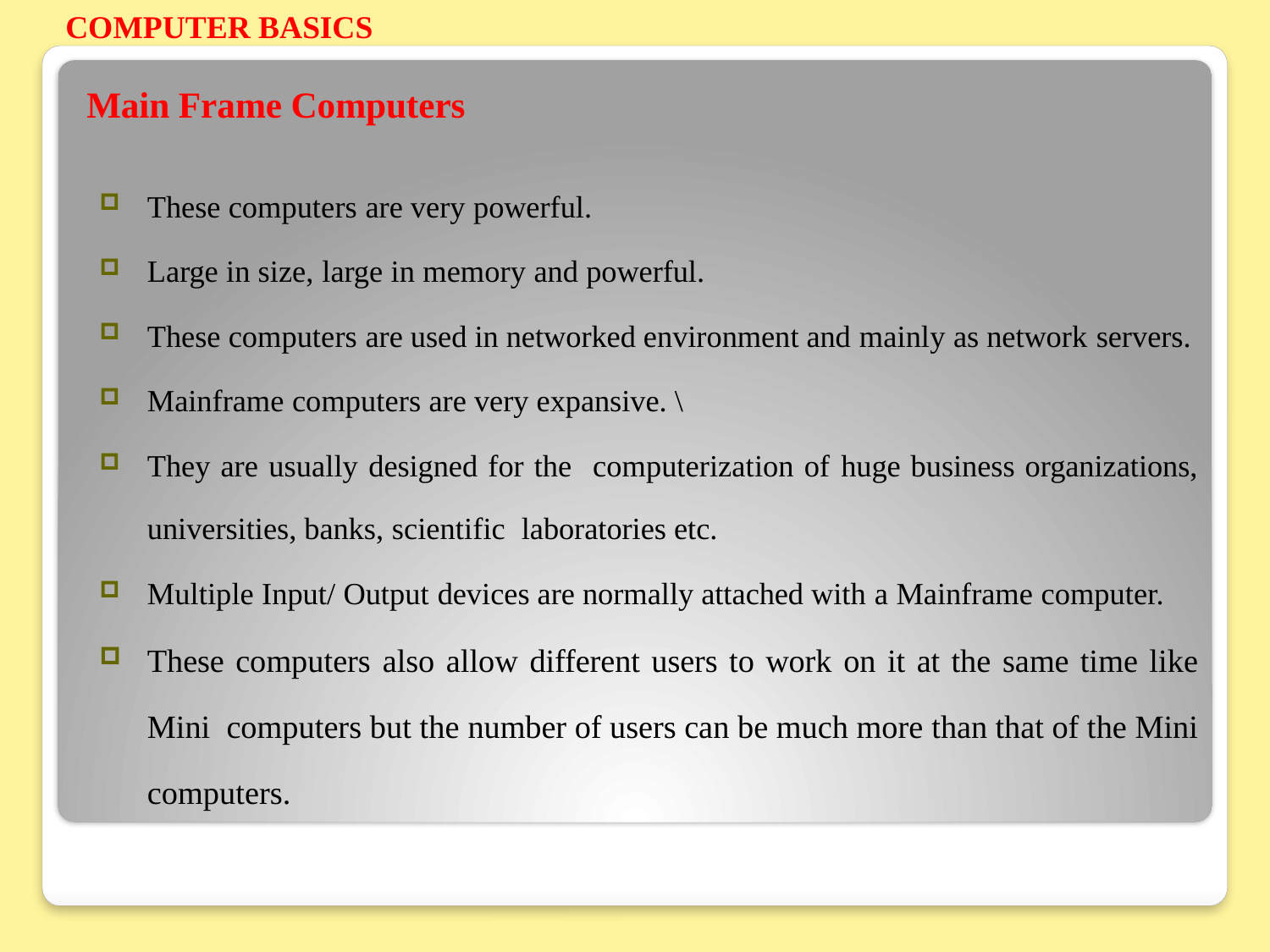

COMPUTER BASICS
# Main Frame Computers
These computers are very powerful.
Large in size, large in memory and powerful.
These computers are used in networked environment and mainly as network servers.
Mainframe computers are very expansive. \
They are usually designed for the  computerization of huge business organizations, universities, banks, scientific  laboratories etc.
Multiple Input/ Output devices are normally attached with a Mainframe computer.
These computers also allow different users to work on it at the same time like Mini  computers but the number of users can be much more than that of the Mini computers.